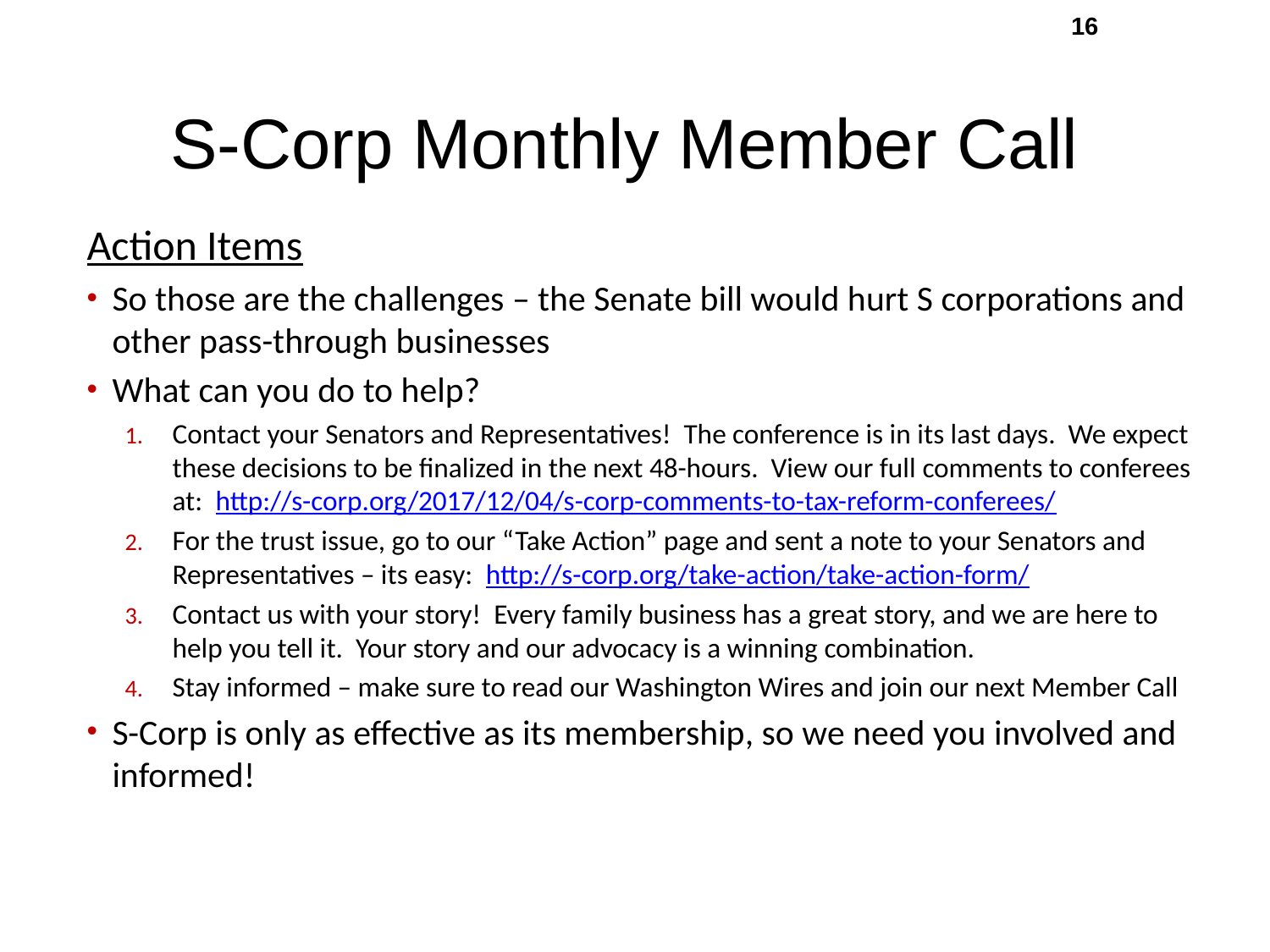

16
S-Corp Monthly Member Call
Action Items
So those are the challenges – the Senate bill would hurt S corporations and other pass-through businesses
What can you do to help?
Contact your Senators and Representatives!  The conference is in its last days.  We expect these decisions to be finalized in the next 48-hours.  View our full comments to conferees at:  http://s-corp.org/2017/12/04/s-corp-comments-to-tax-reform-conferees/
For the trust issue, go to our “Take Action” page and sent a note to your Senators and Representatives – its easy:  http://s-corp.org/take-action/take-action-form/
Contact us with your story!  Every family business has a great story, and we are here to help you tell it.  Your story and our advocacy is a winning combination.
Stay informed – make sure to read our Washington Wires and join our next Member Call
S-Corp is only as effective as its membership, so we need you involved and informed!